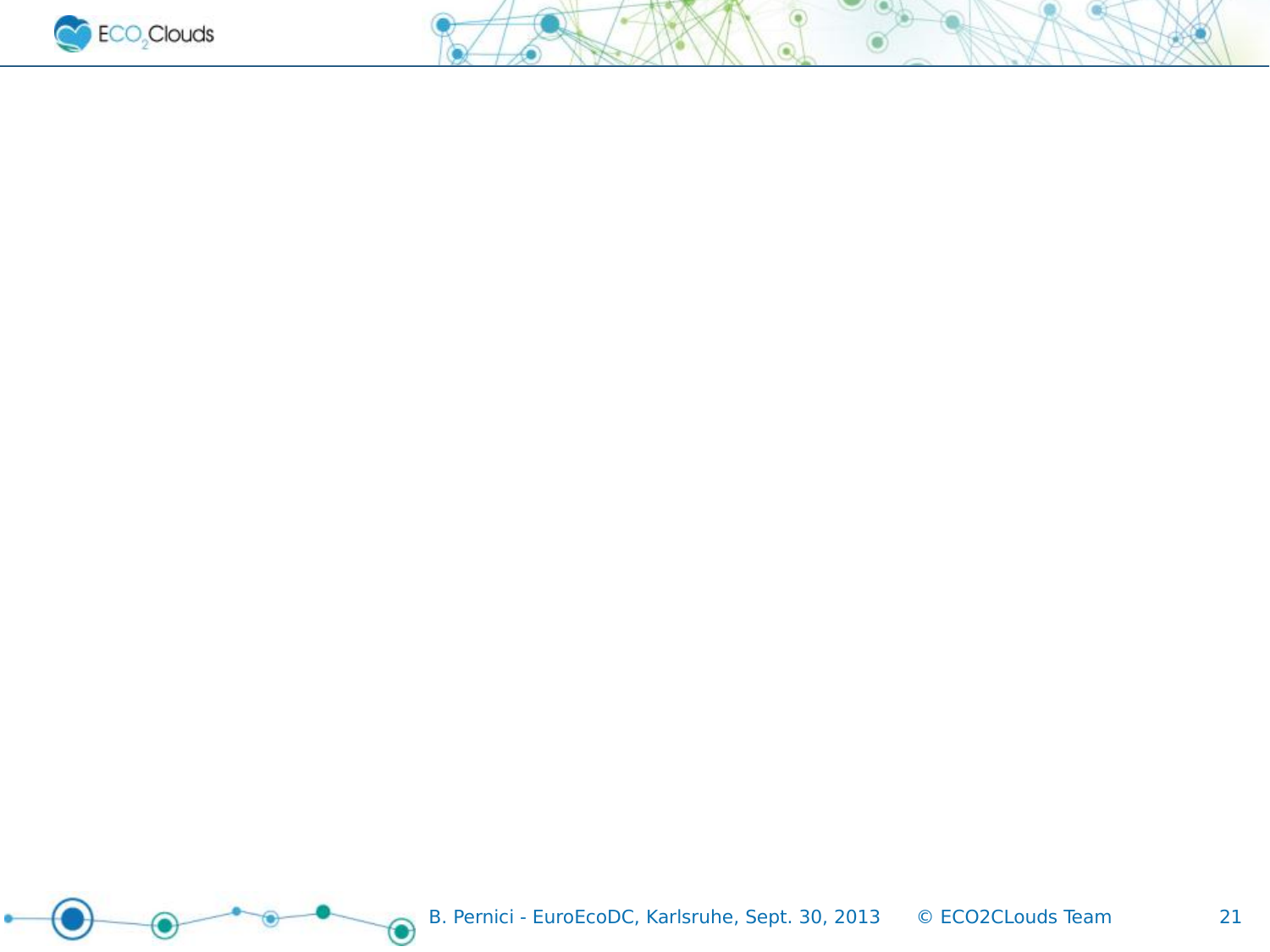

#

B. Pernici - EuroEcoDC, Karlsruhe, Sept. 30, 2013      © ECO2CLouds Team